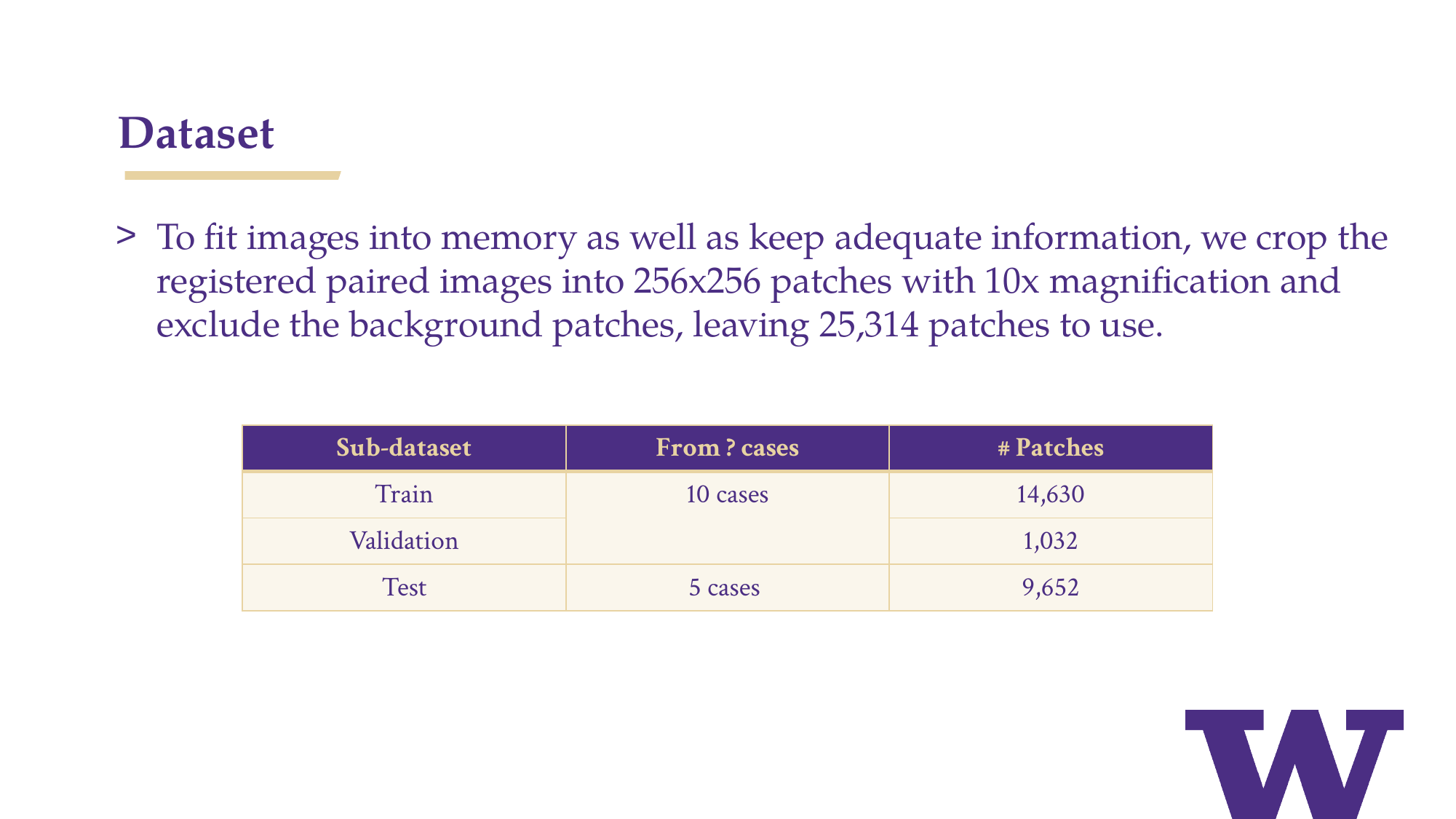

# Dataset
To fit images into memory as well as keep adequate information, we crop the registered paired images into 256x256 patches with 10x magnification and exclude the background patches, leaving 25,314 patches to use.

| Sub-dataset | From ? cases | # Patches |
| --- | --- | --- |
| Train | 10 cases | 14,630 |
| Validation |  | 1,032 |
| Test | 5 cases | 9,652 |